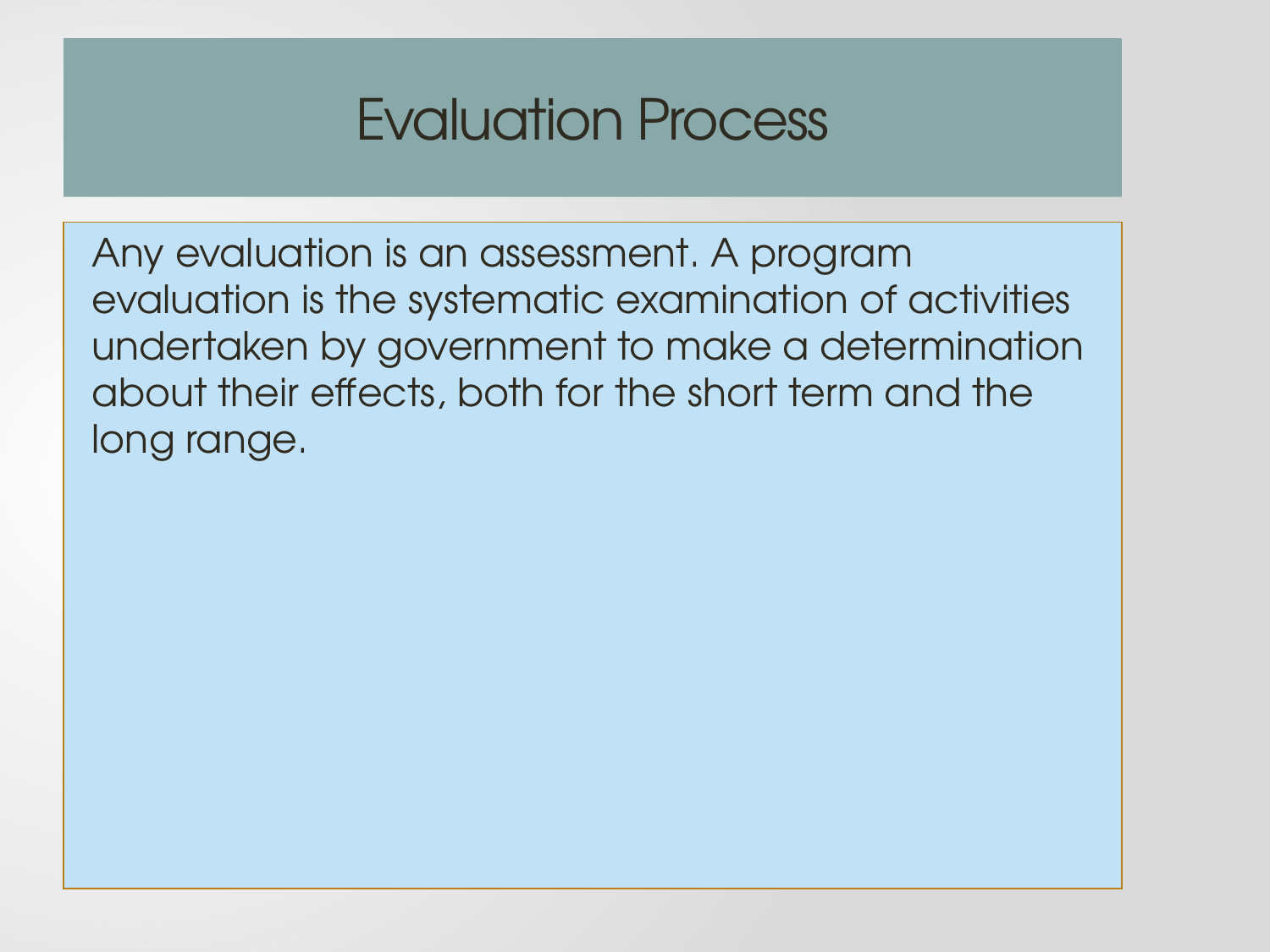

# Evaluation Process
Any evaluation is an assessment. A program evaluation is the systematic examination of activities undertaken by government to make a determination about their effects, both for the short term and the long range.